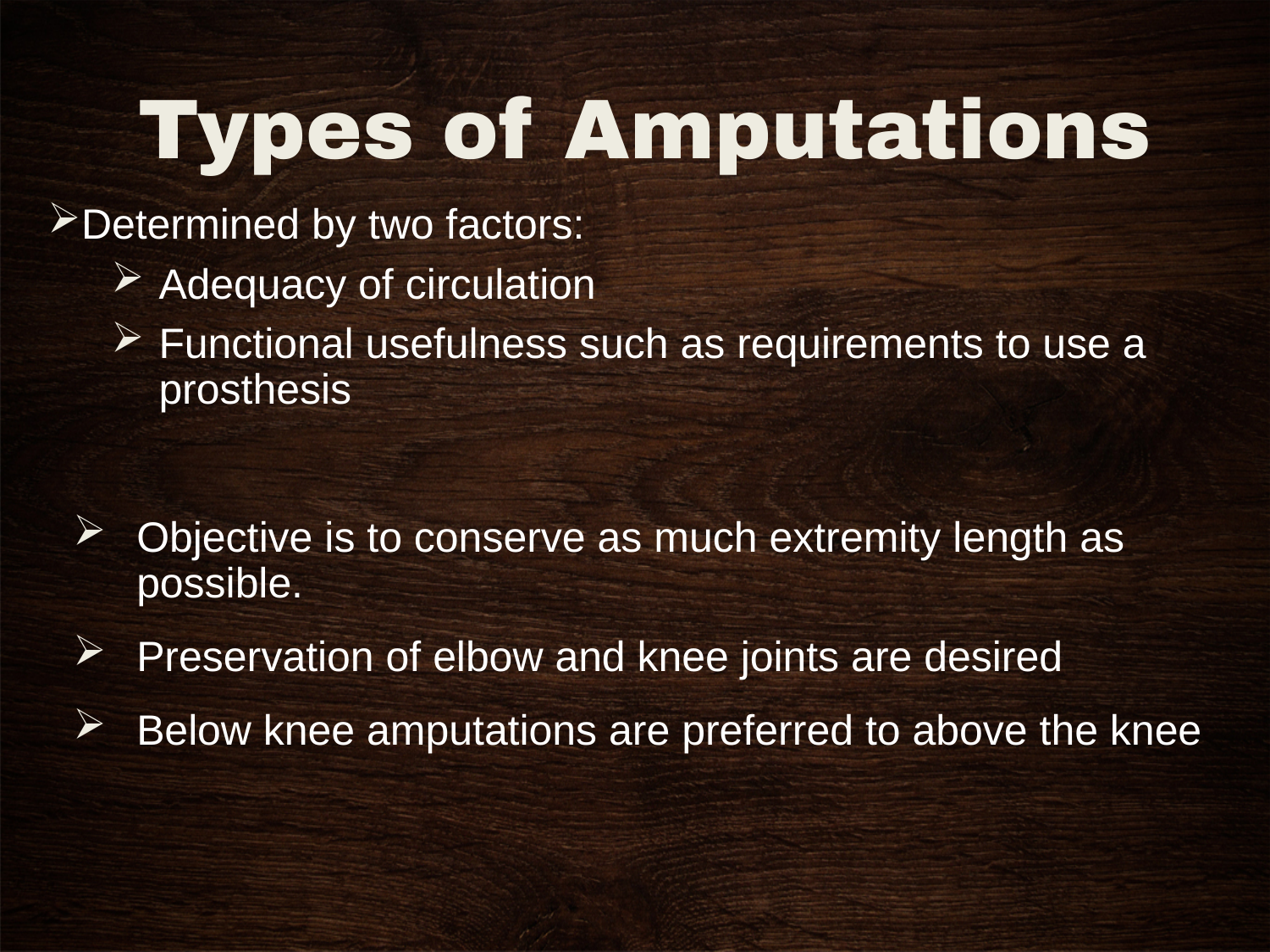

# Types of Amputations
Determined by two factors:
Adequacy of circulation
Functional usefulness such as requirements to use a prosthesis

Objective is to conserve as much extremity length as possible.
Preservation of elbow and knee joints are desired
Below knee amputations are preferred to above the knee